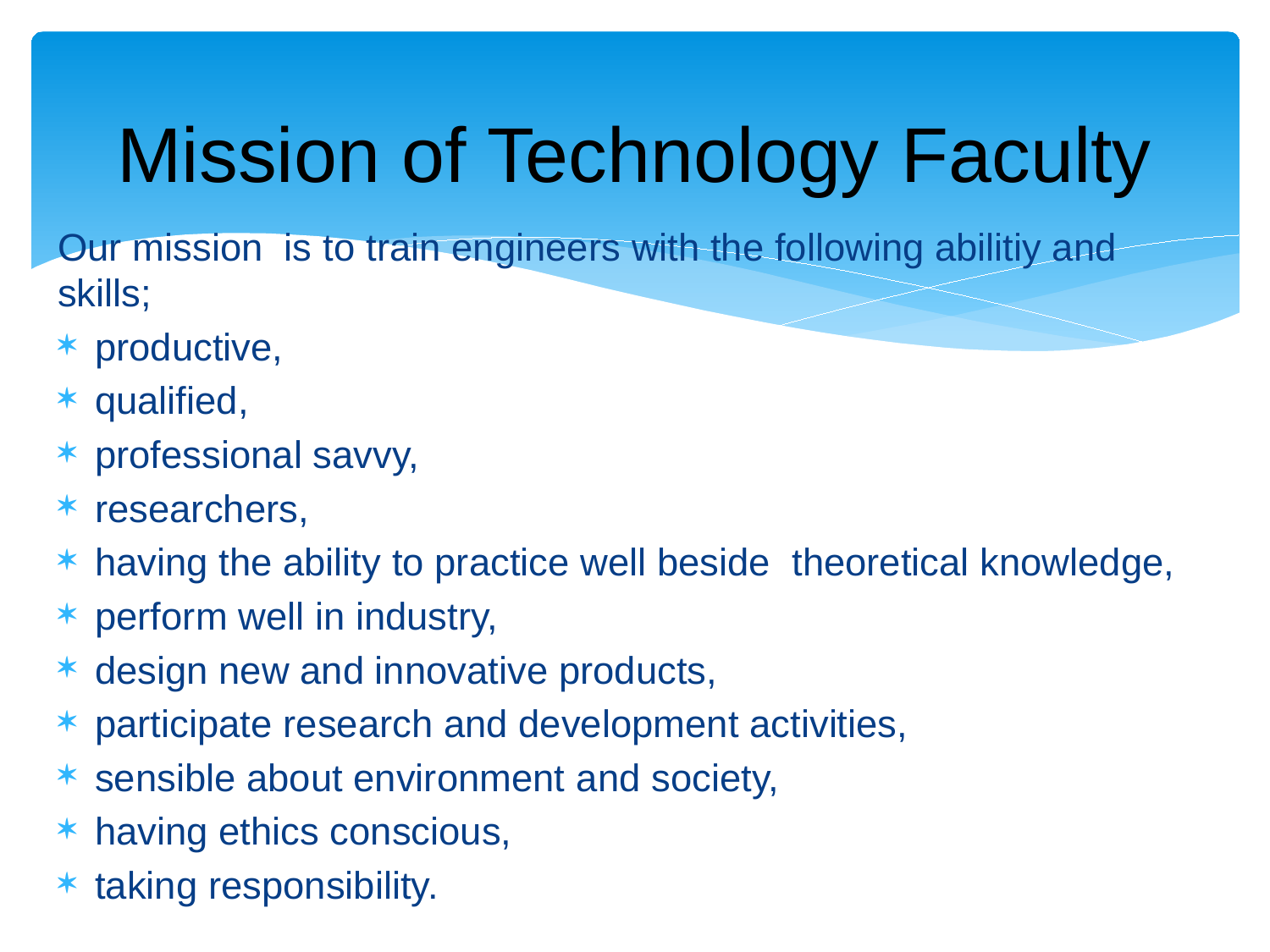

# Mission of Technology Faculty
Our mission  is to train engineers with the following abilitiy and skills;
productive,
qualified,
professional savvy,
researchers,
having the ability to practice well beside  theoretical knowledge,
perform well in industry,
design new and innovative products,
participate research and development activities,
sensible about environment and society,
having ethics conscious,
taking responsibility.